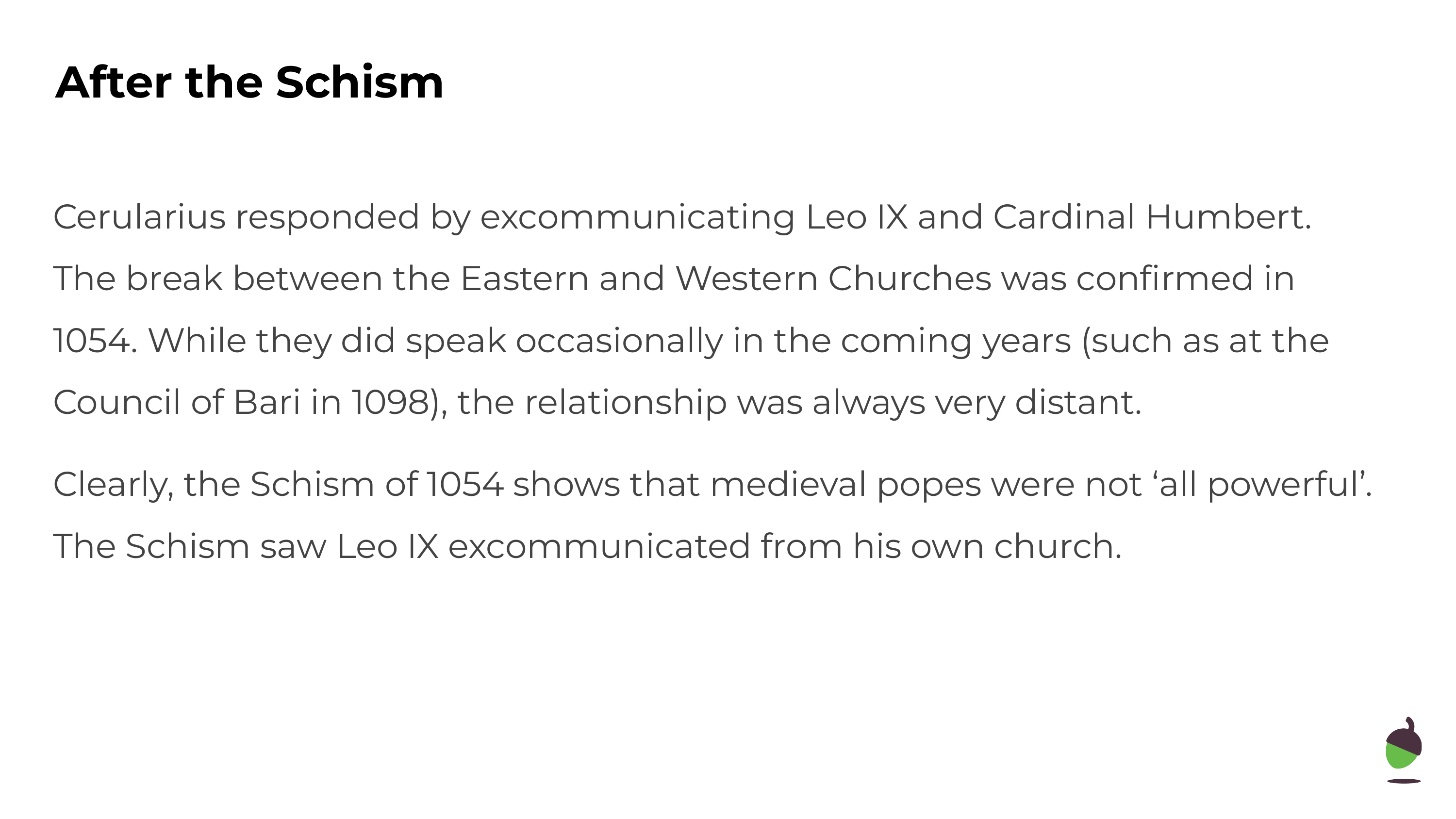

After the Schism

Cerularius responded by excommunicating Leo IX and Cardinal Humbert. The break between the Eastern and Western Churches was confirmed in 1054. While they did speak occasionally in the coming years (such as at the Council of Bari in 1098), the relationship was always very distant.
Clearly, the Schism of 1054 shows that medieval popes were not ‘all powerful’. The Schism saw Leo IX excommunicated from his own church.

5